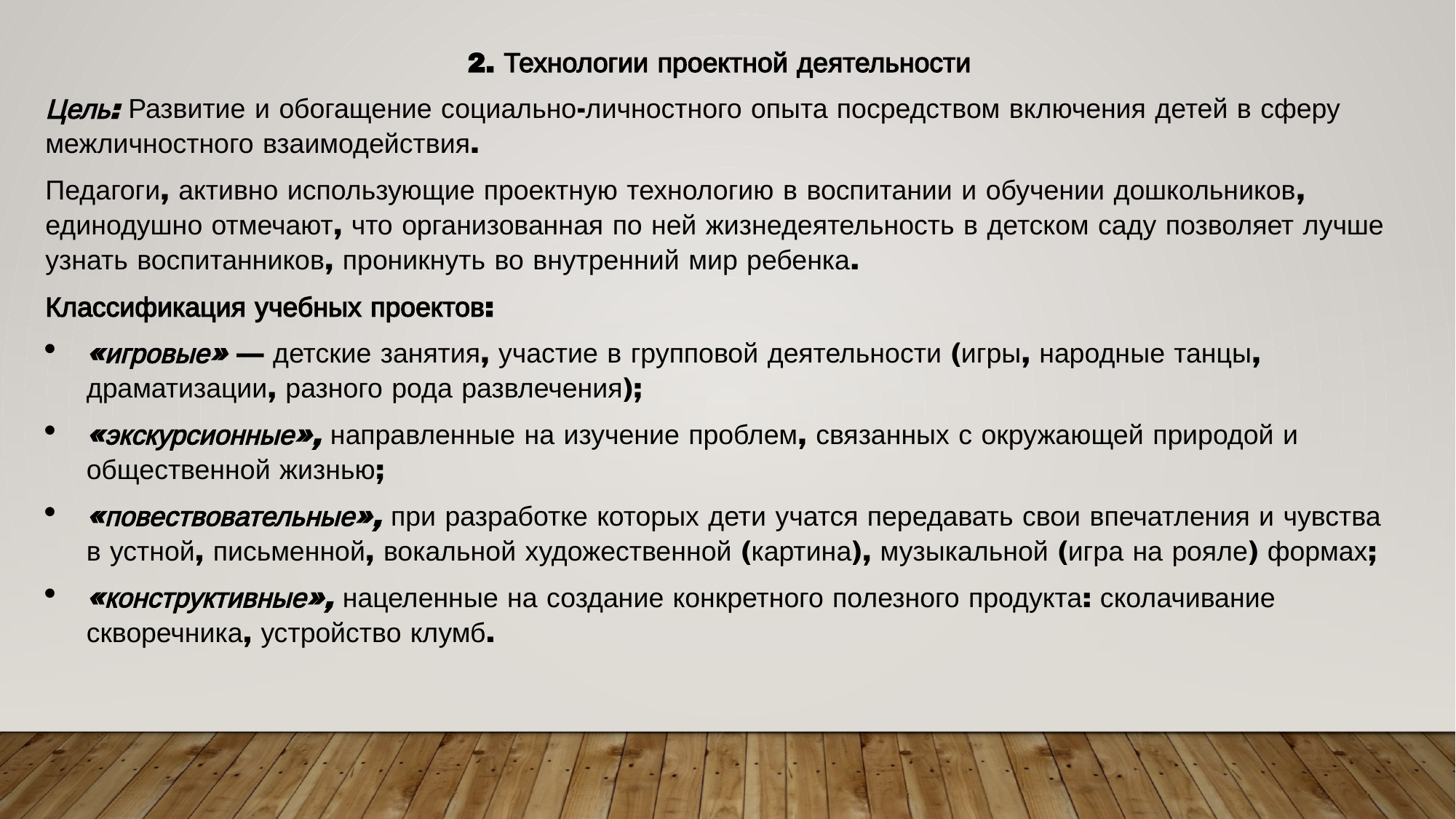

2. Технологии проектной деятельности
Цель: Развитие и обогащение социально-личностного опыта посредством включения детей в сферу межличностного взаимодействия.
Педагоги, активно использующие проектную технологию в воспитании и обучении дошкольников, единодушно отмечают, что организованная по ней жизнедеятельность в детском саду позволяет лучше узнать воспитанников, проникнуть во внутренний мир ребенка.
Классификация учебных проектов:
«игровые» — детские занятия, участие в групповой деятельности (игры, народные танцы, драматизации, разного рода развлечения);
«экскурсионные», направленные на изучение проблем, связанных с окружающей природой и общественной жизнью;
«повествовательные», при разработке которых дети учатся передавать свои впечатления и чувства в устной, письменной, вокальной художественной (картина), музыкальной (игра на рояле) формах;
«конструктивные», нацеленные на создание конкретного полезного продукта: сколачивание скворечника, устройство клумб.